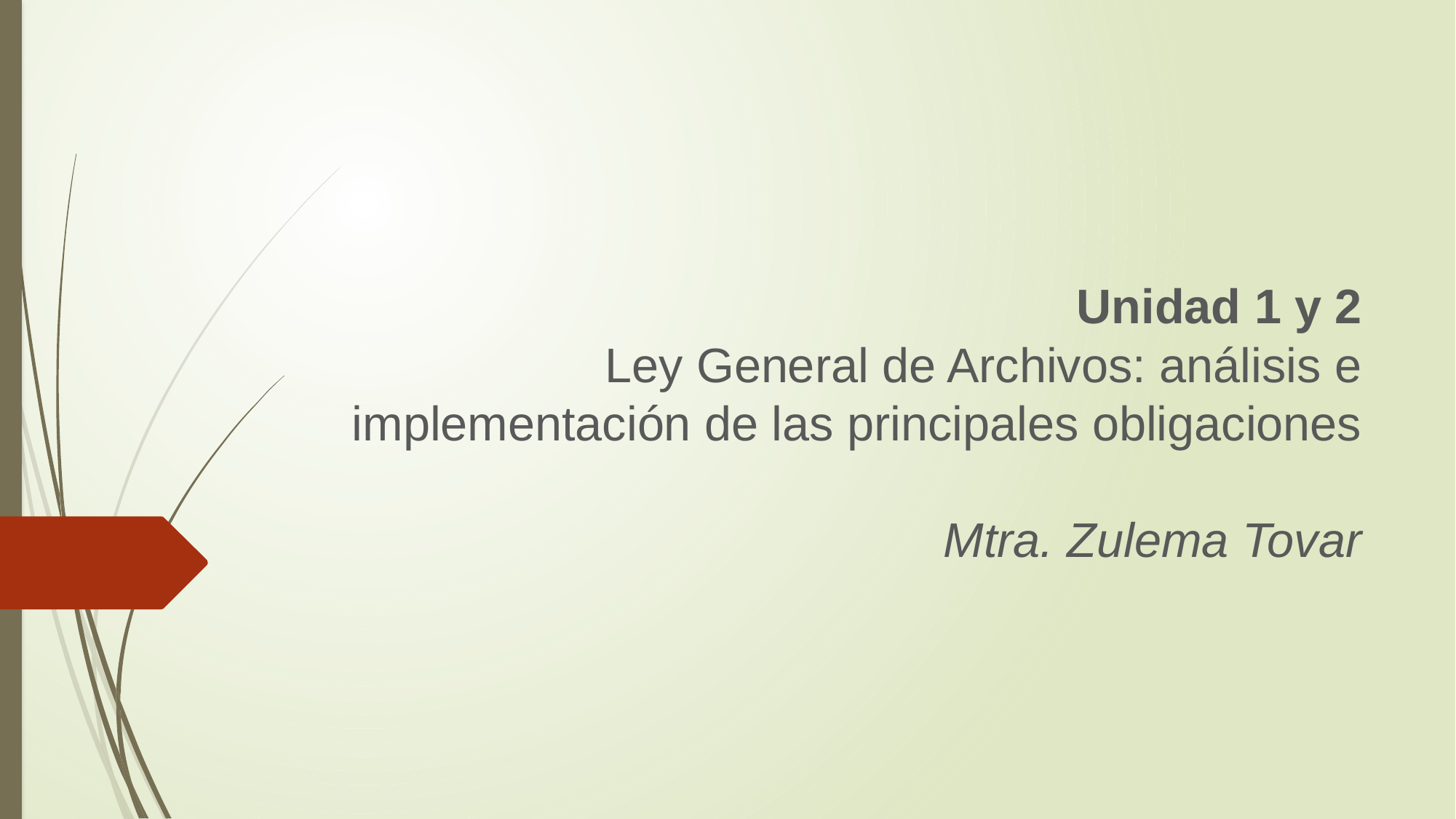

#
Unidad 1 y 2
Ley General de Archivos: análisis e implementación de las principales obligaciones
Mtra. Zulema Tovar